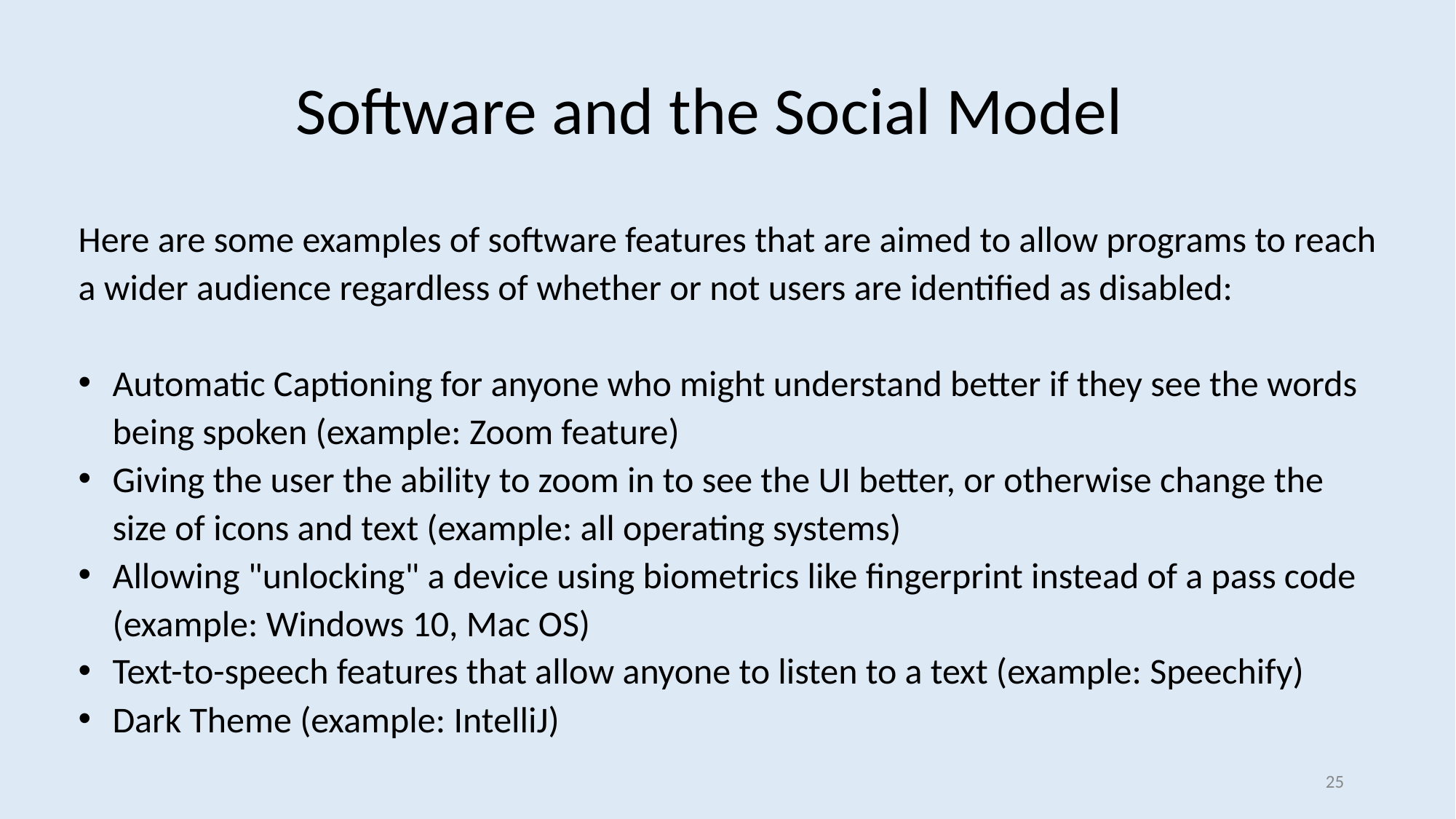

# Software and the Social Model
Here are some examples of software features that are aimed to allow programs to reach a wider audience regardless of whether or not users are identified as disabled:

Automatic Captioning for anyone who might understand better if they see the words being spoken (example: Zoom feature)
Giving the user the ability to zoom in to see the UI better, or otherwise change the size of icons and text (example: all operating systems)
Allowing "unlocking" a device using biometrics like fingerprint instead of a pass code (example: Windows 10, Mac OS)
Text-to-speech features that allow anyone to listen to a text (example: Speechify)
Dark Theme (example: IntelliJ)
25